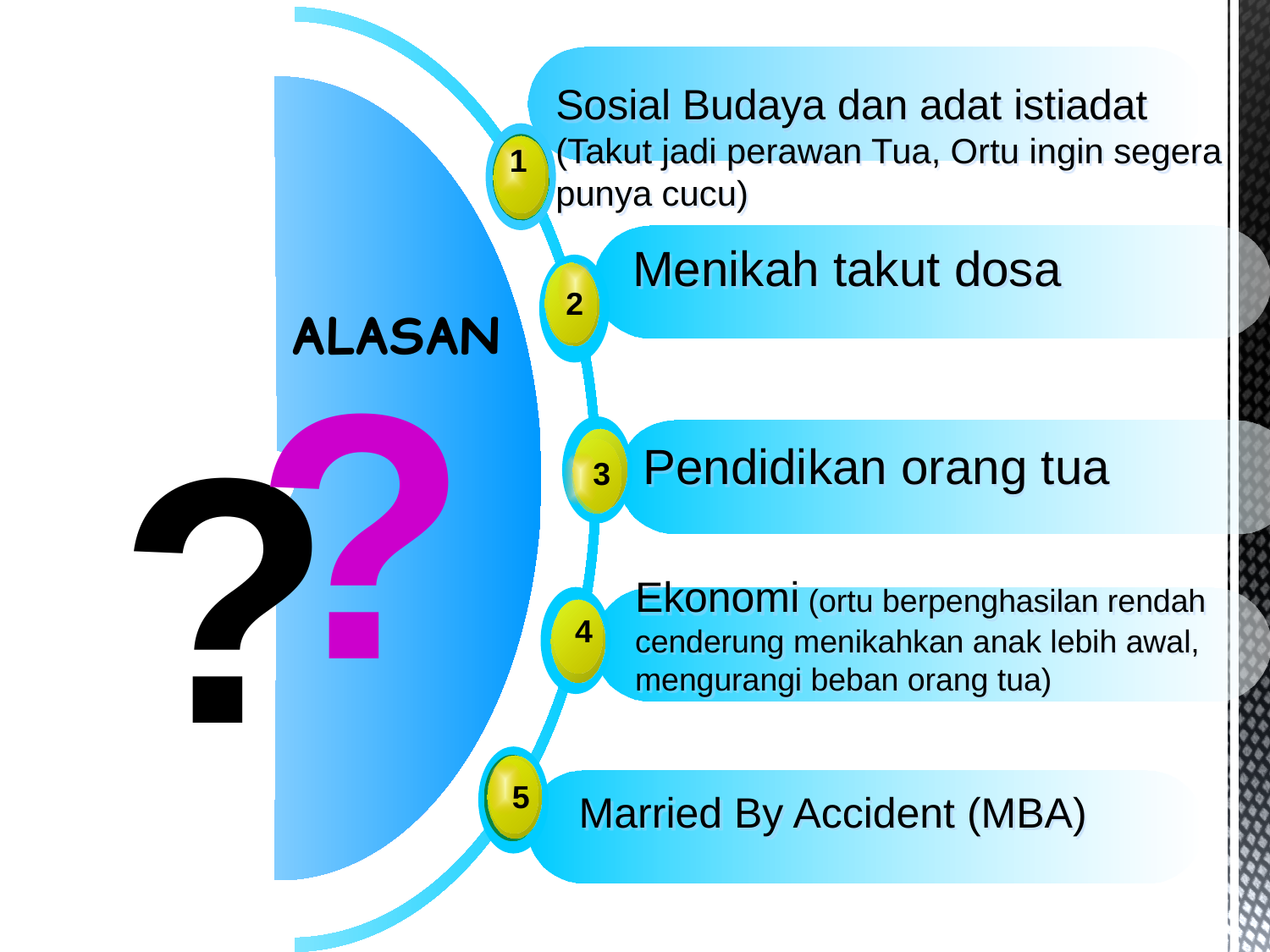

Sosial Budaya dan adat istiadat (Takut jadi perawan Tua, Ortu ingin segera punya cucu)

1

Menikah takut dosa

2
ALASAN

Pendidikan orang tua
3
Ekonomi (ortu berpenghasilan rendah cenderung menikahkan anak lebih awal,  mengurangi beban orang tua)

4

5
Married By Accident (MBA)
?

?